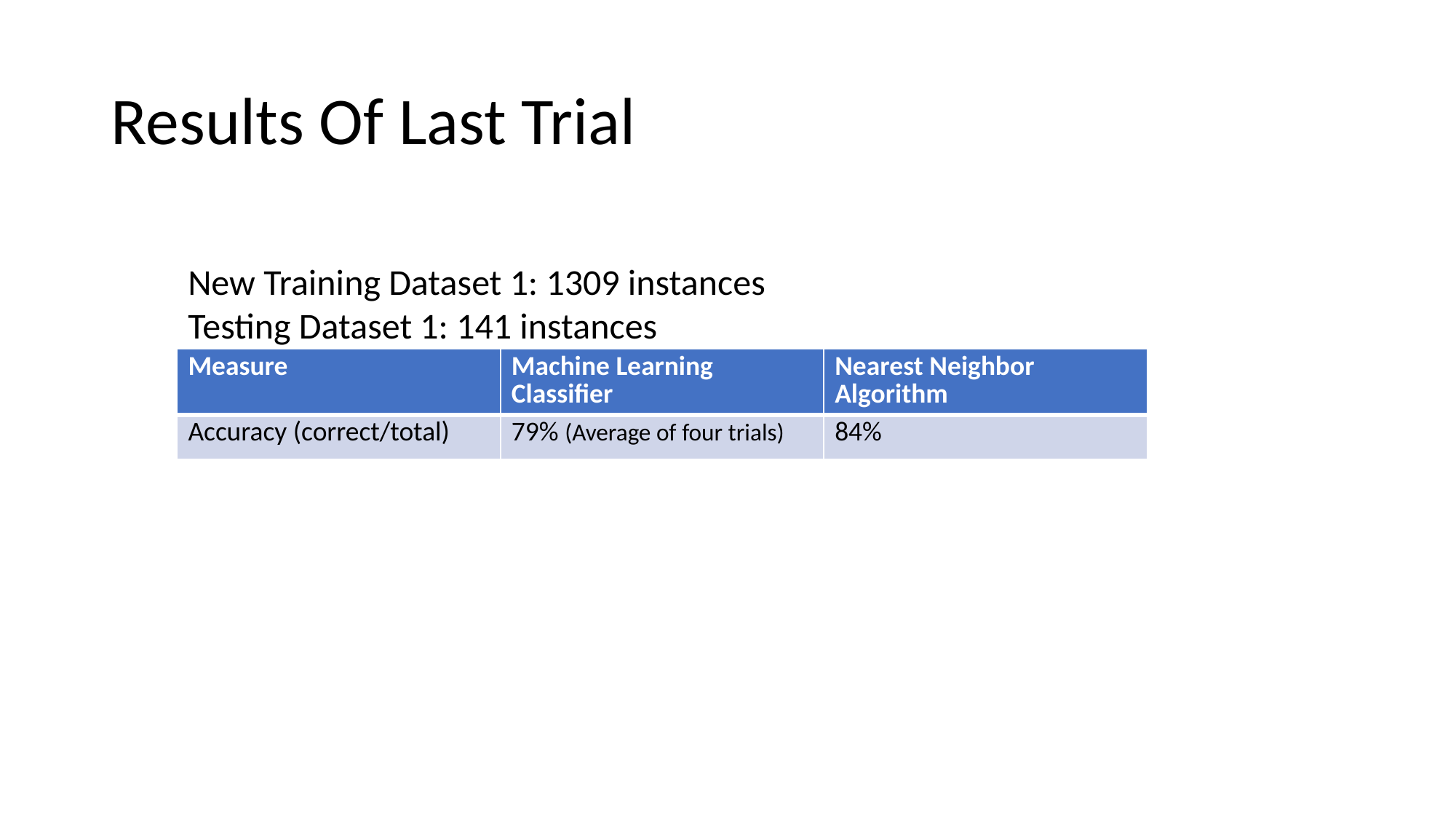

# Results Of Last Trial
New Training Dataset 1: 1309 instances
Testing Dataset 1: 141 instances
| Measure | Machine Learning Classifier | Nearest Neighbor Algorithm |
| --- | --- | --- |
| Accuracy (correct/total) | 79% (Average of four trials) | 84% |